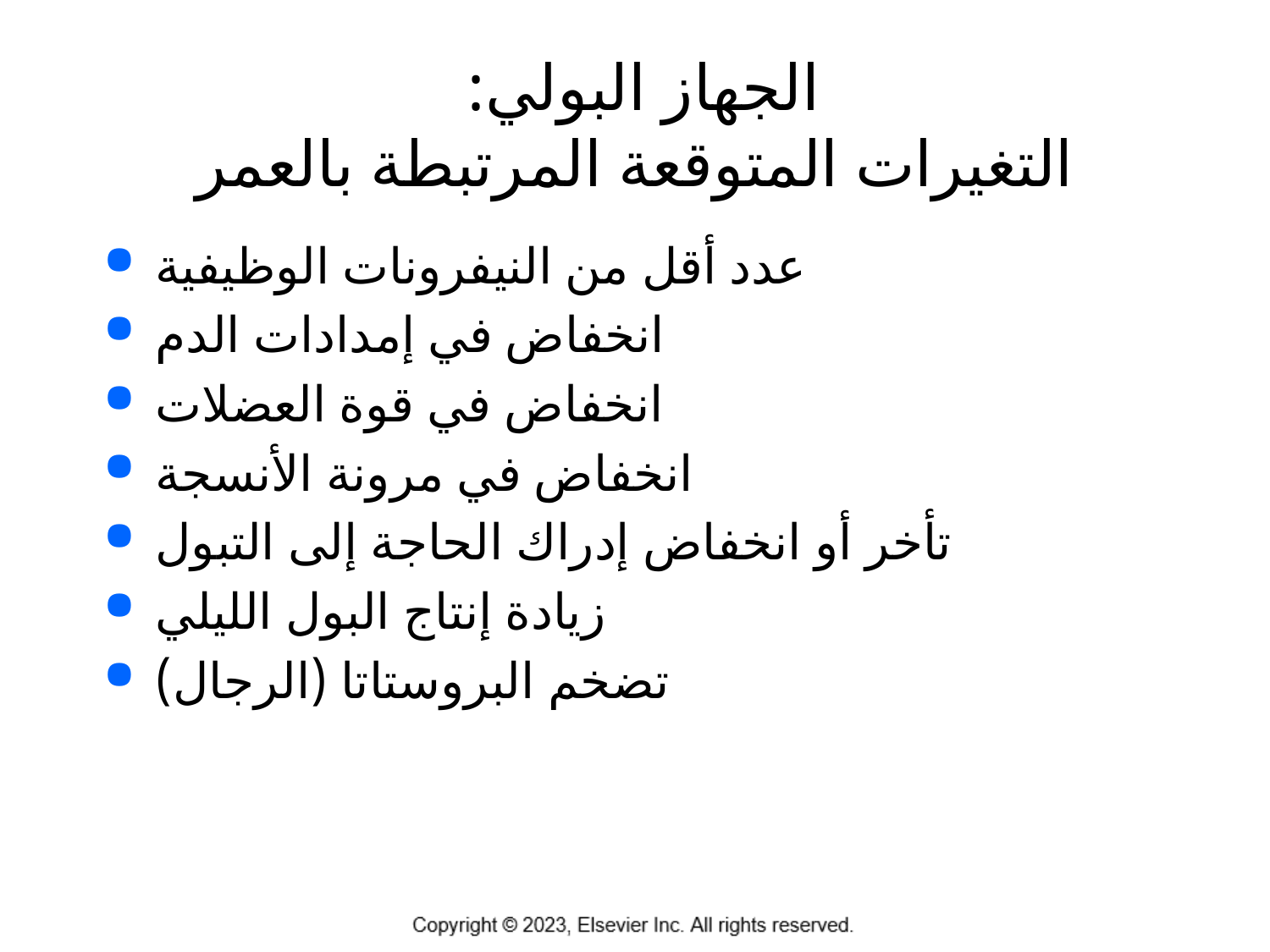

# الجهاز البولي: التغيرات المتوقعة المرتبطة بالعمر
عدد أقل من النيفرونات الوظيفية
انخفاض في إمدادات الدم
انخفاض في قوة العضلات
انخفاض في مرونة الأنسجة
تأخر أو انخفاض إدراك الحاجة إلى التبول
زيادة إنتاج البول الليلي
تضخم البروستاتا (الرجال)